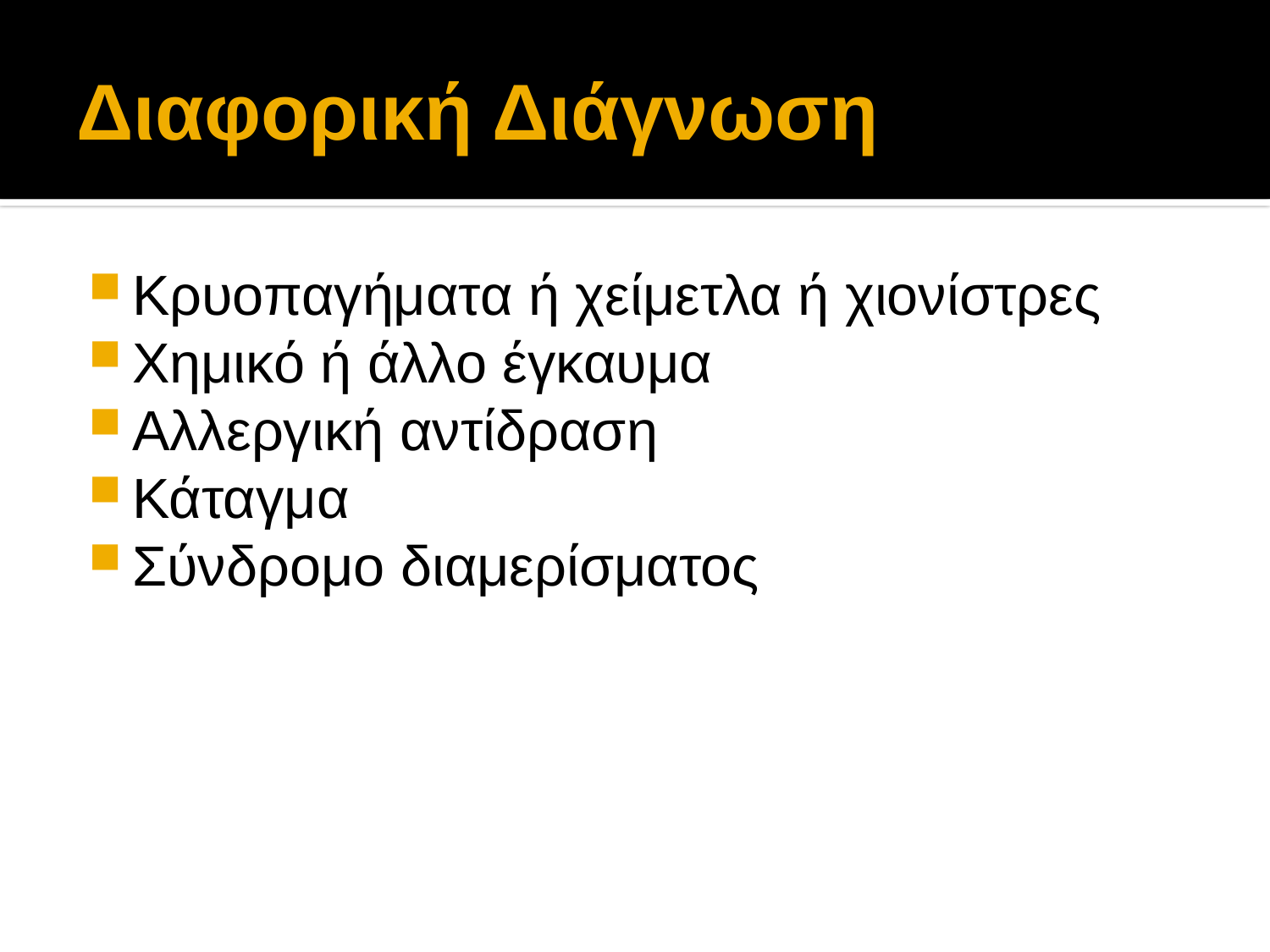

# Διαφορική Διάγνωση
Κρυοπαγήματα ή χείμετλα ή χιονίστρες
Χημικό ή άλλο έγκαυμα
Αλλεργική αντίδραση
Κάταγμα
Σύνδρομο διαμερίσματος